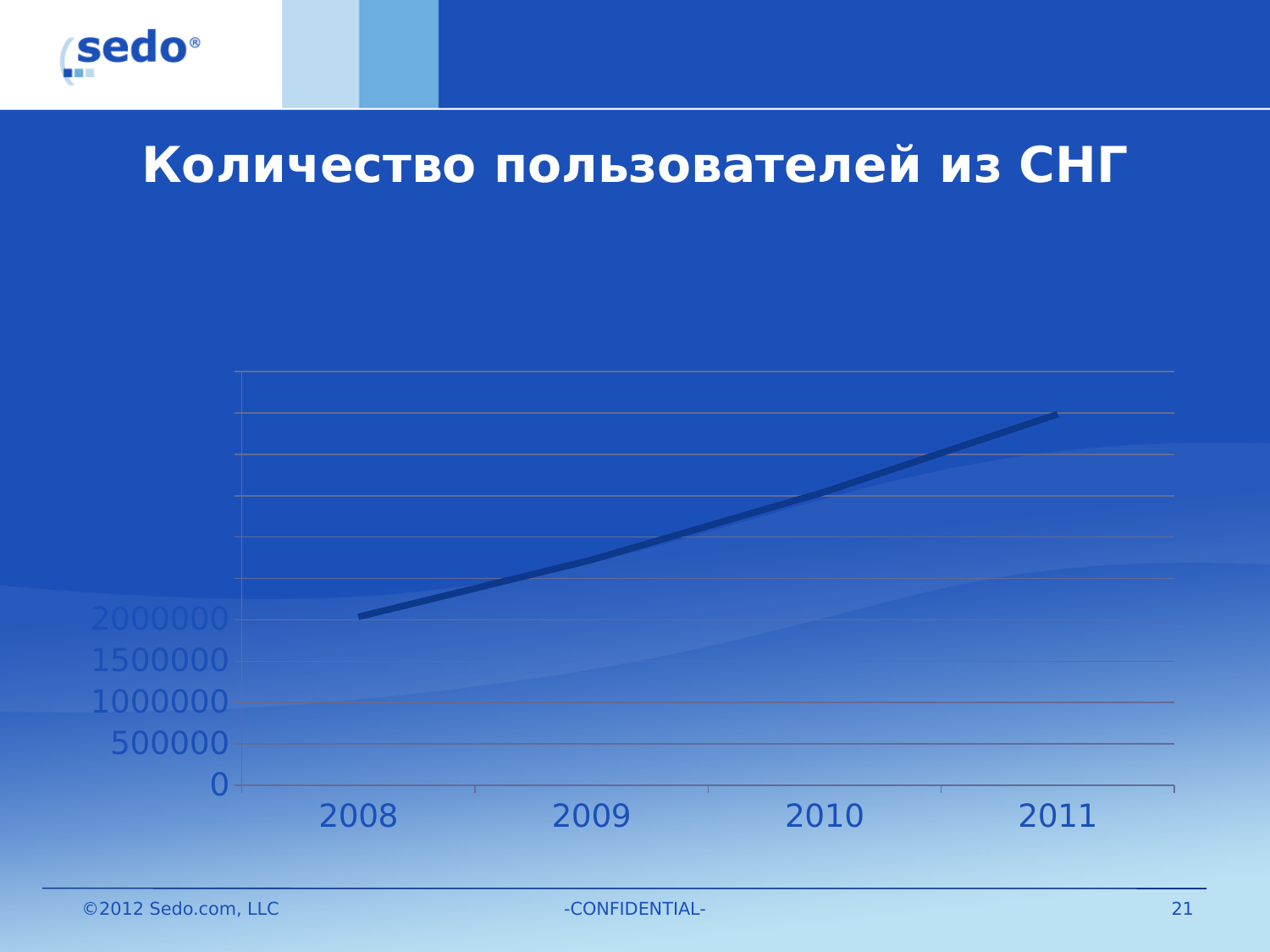

# Количество пользователей из СНГ

### Chart

| Category | Количество учетных записей |
|---|---|
| 2008 | 2035585.0 |
| 2009 | 2724511.0 |
| 2010 | 3546024.0 |
| 2011 | 4485318.0 |
 ©2012 Sedo.com, LLC

-CONFIDENTIAL-
21